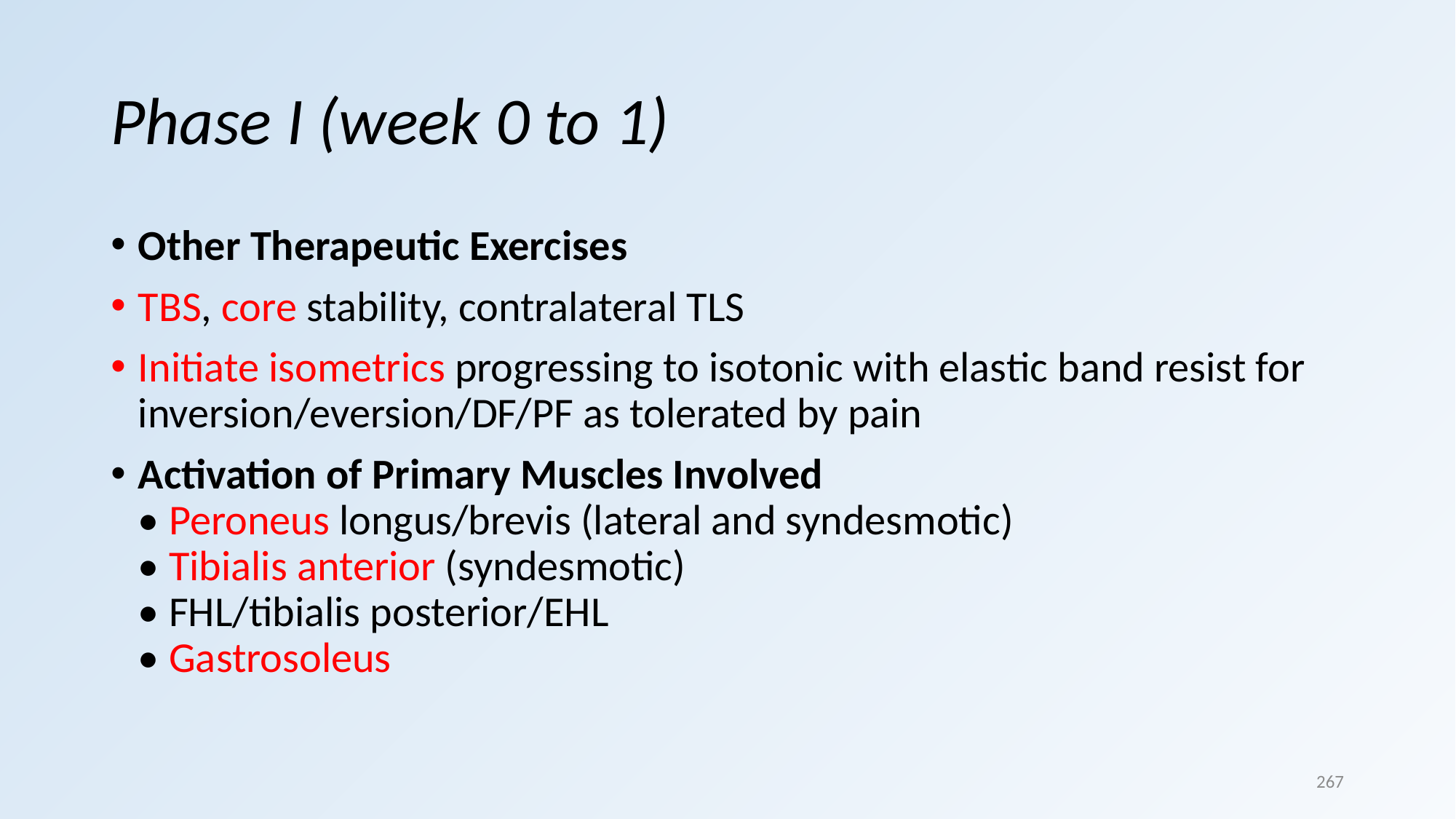

# Phase I (week 0 to 1)
Other Therapeutic Exercises
TBS, core stability, contralateral TLS
Initiate isometrics progressing to isotonic with elastic band resist for inversion/eversion/DF/PF as tolerated by pain
Activation of Primary Muscles Involved
• Peroneus longus/brevis (lateral and syndesmotic)
• Tibialis anterior (syndesmotic)
• FHL/tibialis posterior/EHL
• Gastrosoleus
267